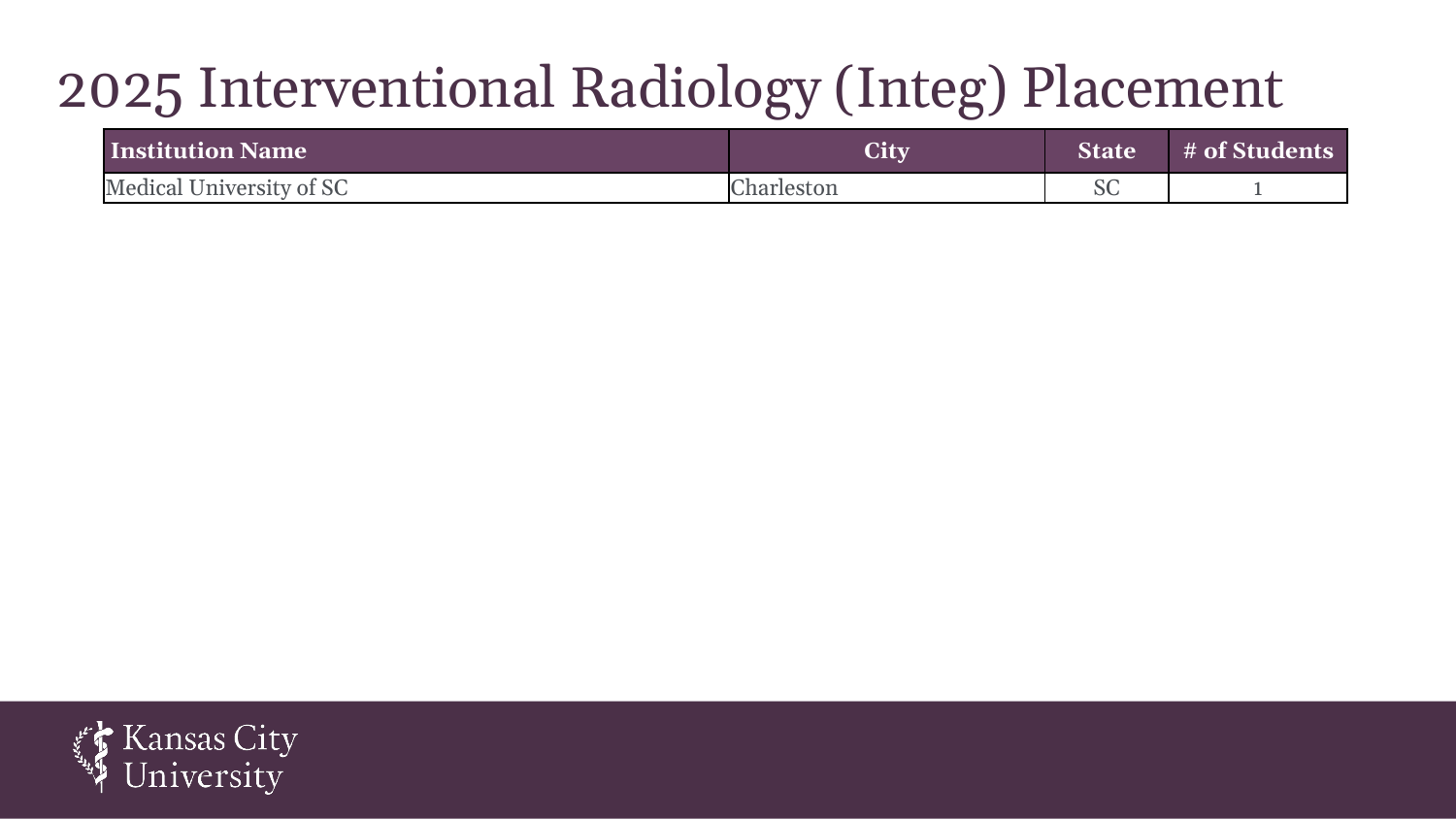

# 2025 Interventional Radiology (Integ) Placement
| Institution Name | City | State | # of Students |
| --- | --- | --- | --- |
| Medical University of SC | Charleston | SC | 1 |